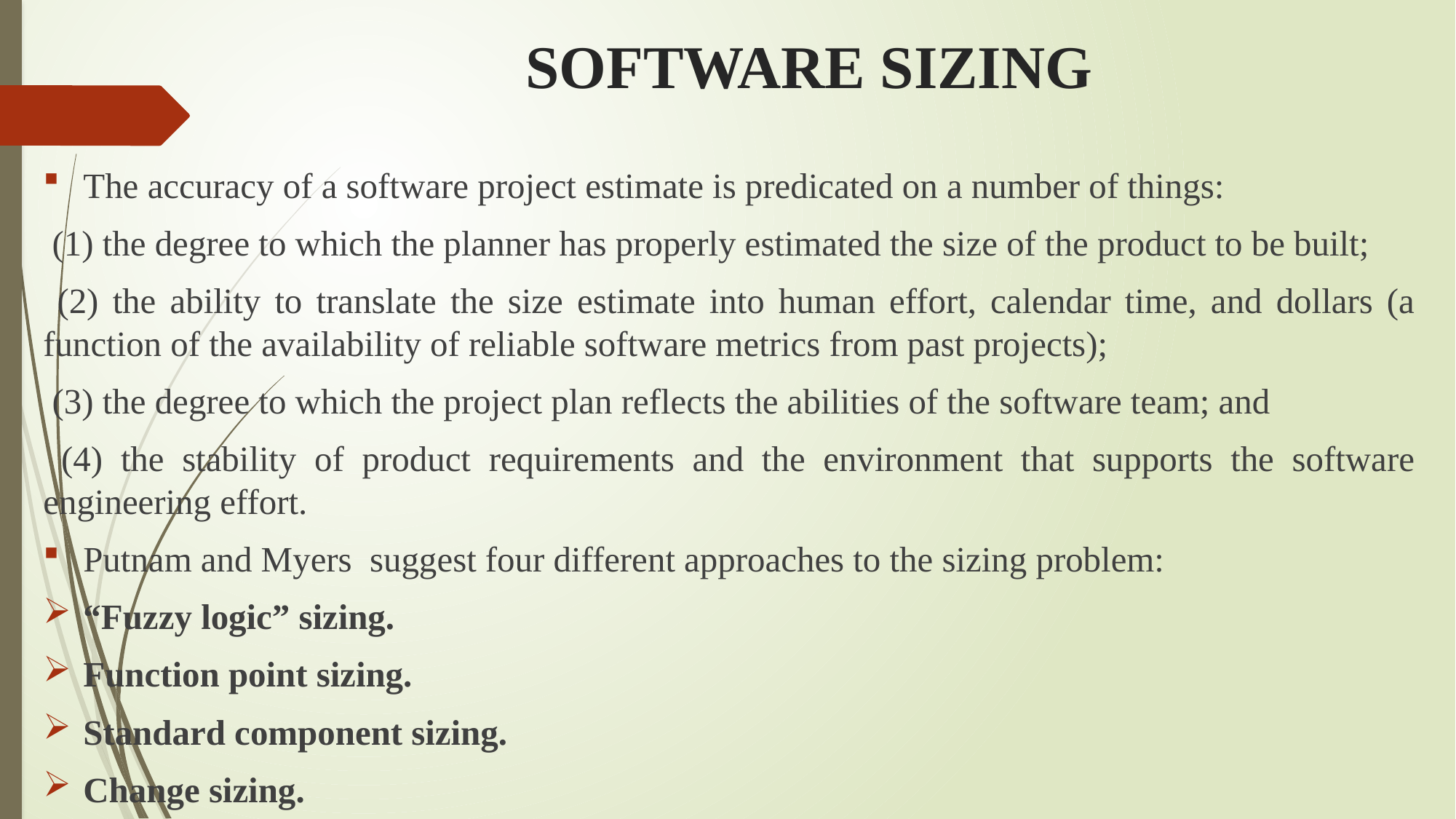

# SOFTWARE SIZING
The accuracy of a software project estimate is predicated on a number of things:
 (1) the degree to which the planner has properly estimated the size of the product to be built;
 (2) the ability to translate the size estimate into human effort, calendar time, and dollars (a function of the availability of reliable software metrics from past projects);
 (3) the degree to which the project plan reflects the abilities of the software team; and
 (4) the stability of product requirements and the environment that supports the software engineering effort.
Putnam and Myers  suggest four different approaches to the sizing problem:
“Fuzzy logic” sizing.
Function point sizing.
Standard component sizing.
Change sizing.